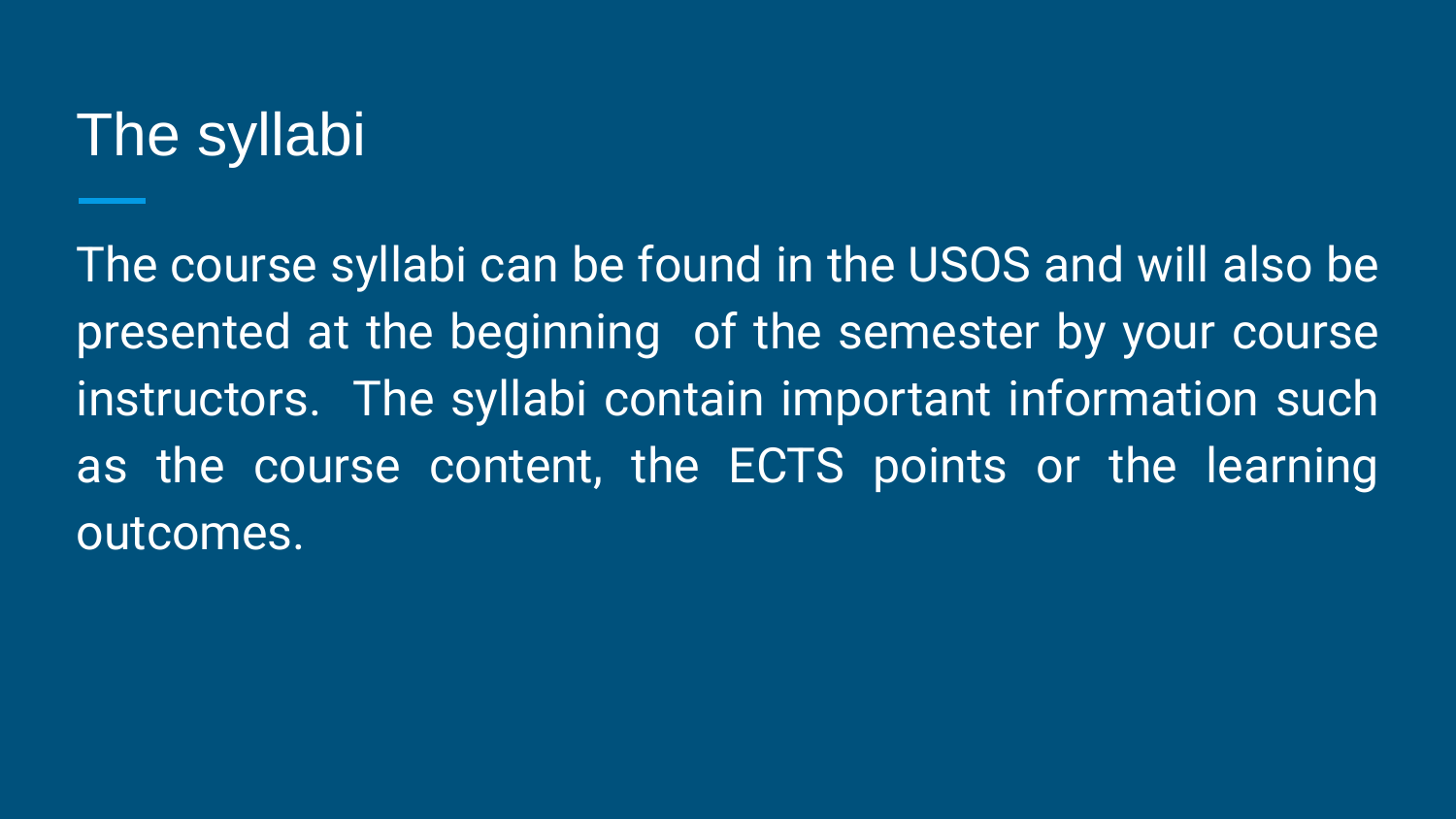

# The syllabi
The course syllabi can be found in the USOS and will also be presented at the beginning  of the semester by your course instructors.  The syllabi contain important information such as the course content, the ECTS points or the learning outcomes.